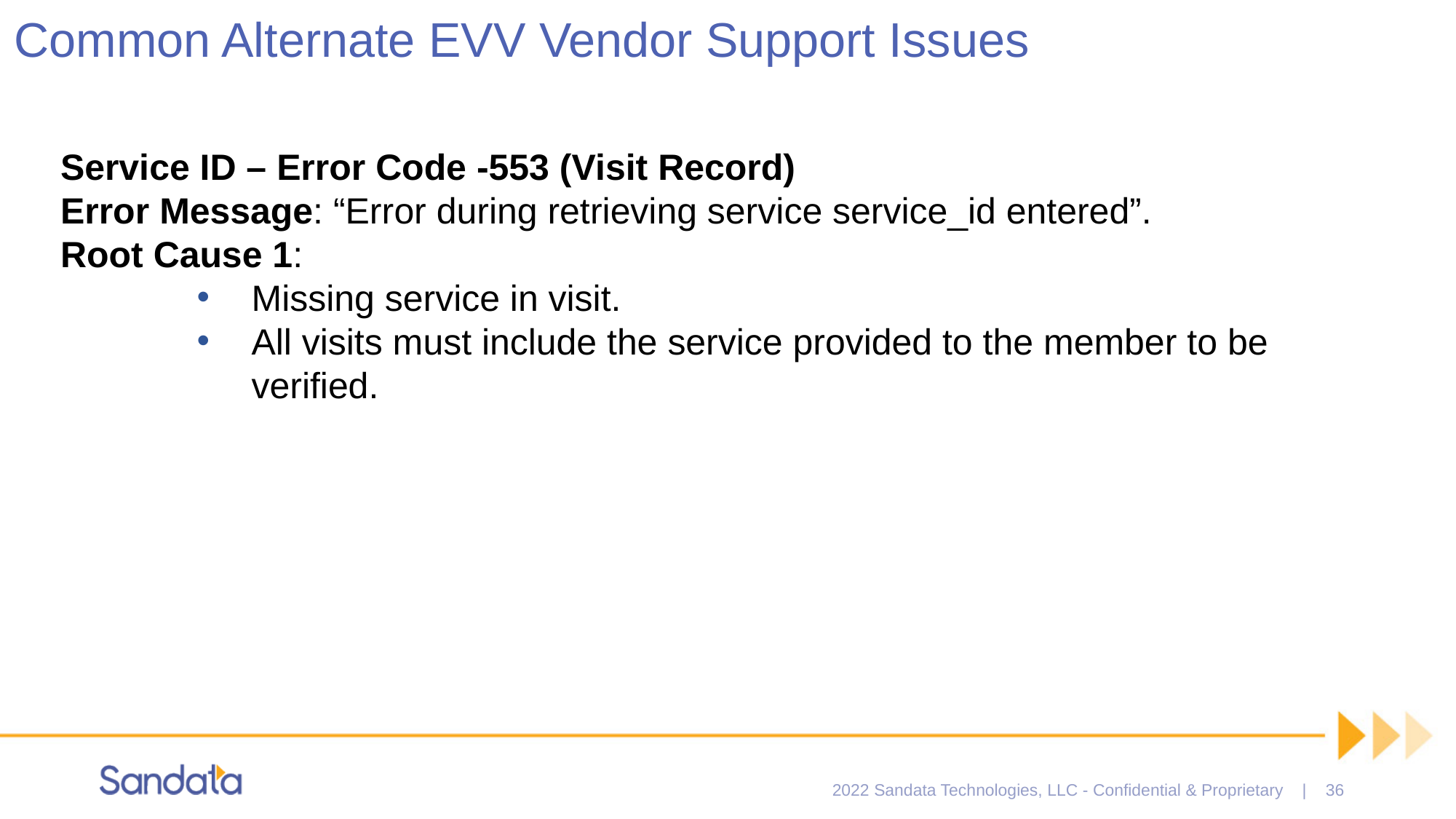

# Common Alternate EVV Vendor Support Issues
Service ID – Error Code -553 (Visit Record)
Error Message: “Error during retrieving service service_id entered”.
Root Cause 1:
Missing service in visit.
All visits must include the service provided to the member to be verified.

2022 Sandata Technologies, LLC - Confidential & Proprietary    |    36